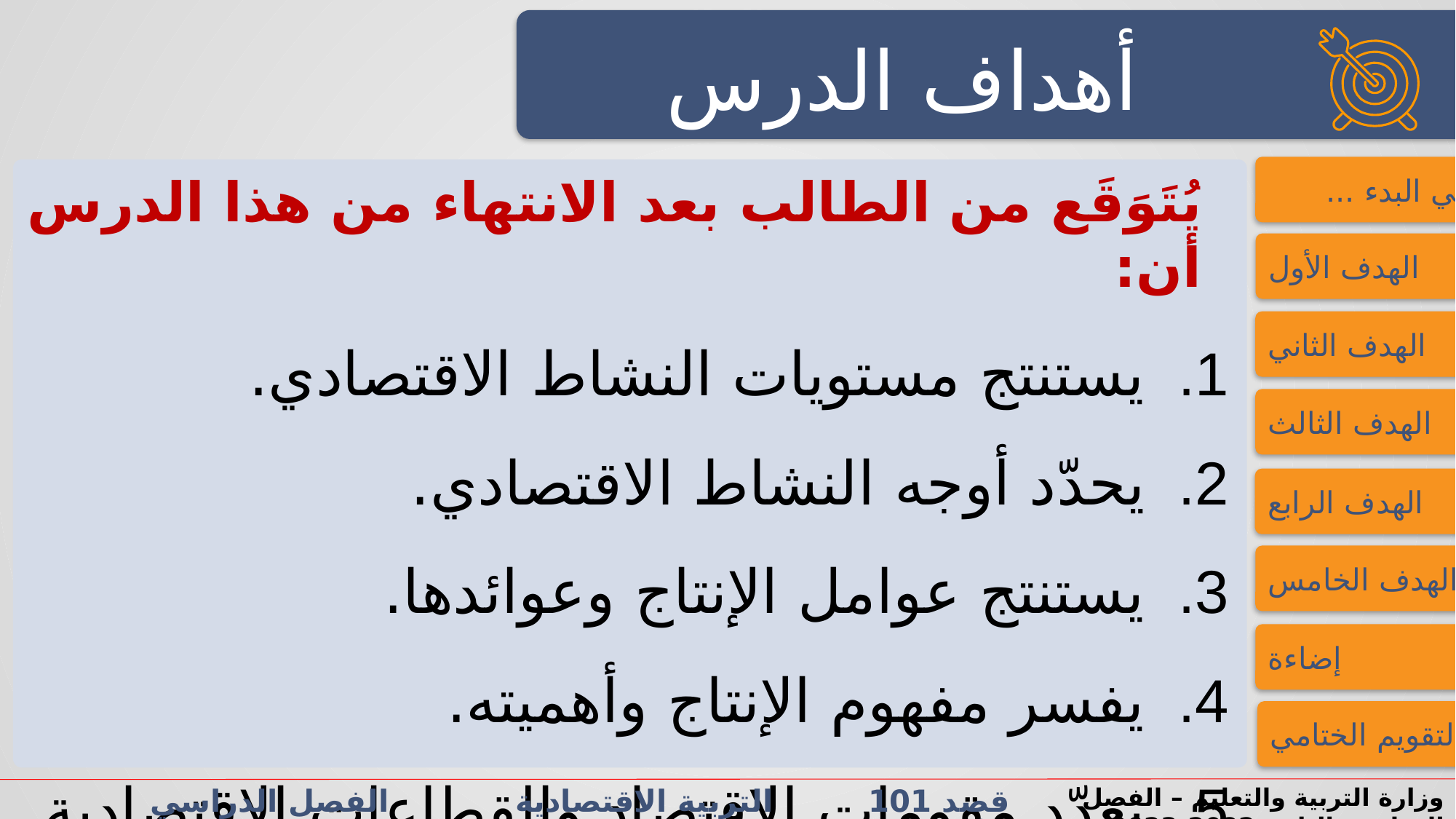

أهداف الدرس

فــــي البدء ...
يُتَوَقَع من الطالب بعد الانتهاء من هذا الدرس أن:
يستنتج مستويات النشاط الاقتصادي.
يحدّد أوجه النشاط الاقتصادي.
يستنتج عوامل الإنتاج وعوائدها.
يفسر مفهوم الإنتاج وأهميته.
يعدّد مقومات الاقتصاد والقطاعات الاقتصادية في مملكة البحرين.

الهدف الأول
الهدف الثاني
الهدف الثالث
الهدف الرابع
الهدف الخامس
إضاءة
التقويم الختامي
قصد 101         التربية الاقتصادية            الفصل الدراسي الأول/الثاني        الدرس 1-3:  النشاط الاقتصادي والإنتاج
وزارة التربية والتعليم – الفصل الدراسي الثاني 2022-2023